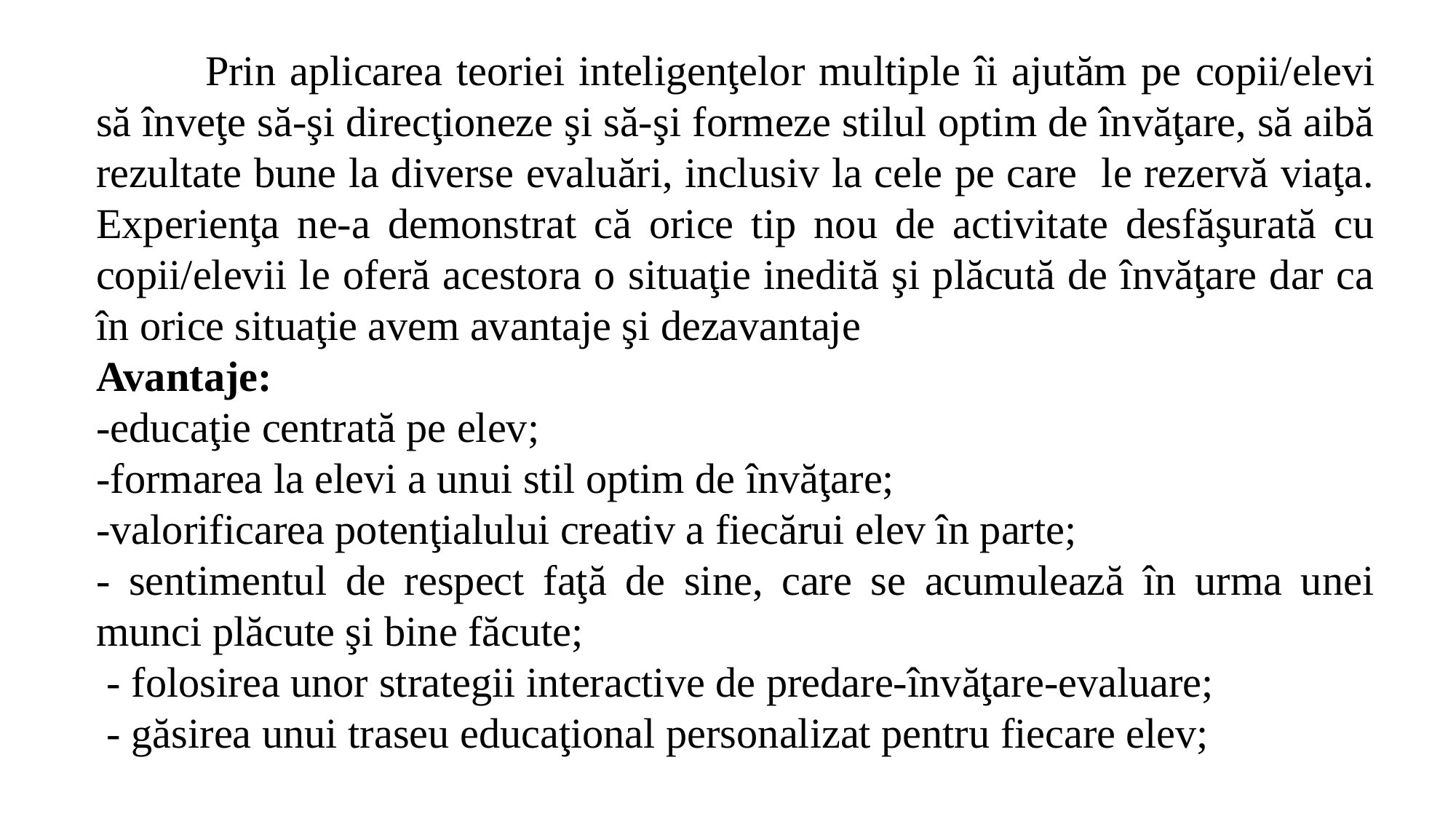

Prin aplicarea teoriei inteligenţelor multiple îi ajutăm pe copii/elevi să înveţe să-şi direcţioneze şi să-şi formeze stilul optim de învăţare, să aibă rezultate bune la diverse evaluări, inclusiv la cele pe care  le rezervă viaţa. Experienţa ne-a demonstrat că orice tip nou de activitate desfăşurată cu copii/elevii le oferă acestora o situaţie inedită şi plăcută de învăţare dar ca în orice situaţie avem avantaje şi dezavantaje
Avantaje:
-educaţie centrată pe elev;
-formarea la elevi a unui stil optim de învăţare;
-valorificarea potenţialului creativ a fiecărui elev în parte;
- sentimentul de respect faţă de sine, care se acumulează în urma unei munci plăcute şi bine făcute;
 - folosirea unor strategii interactive de predare-învăţare-evaluare;
 - găsirea unui traseu educaţional personalizat pentru fiecare elev;